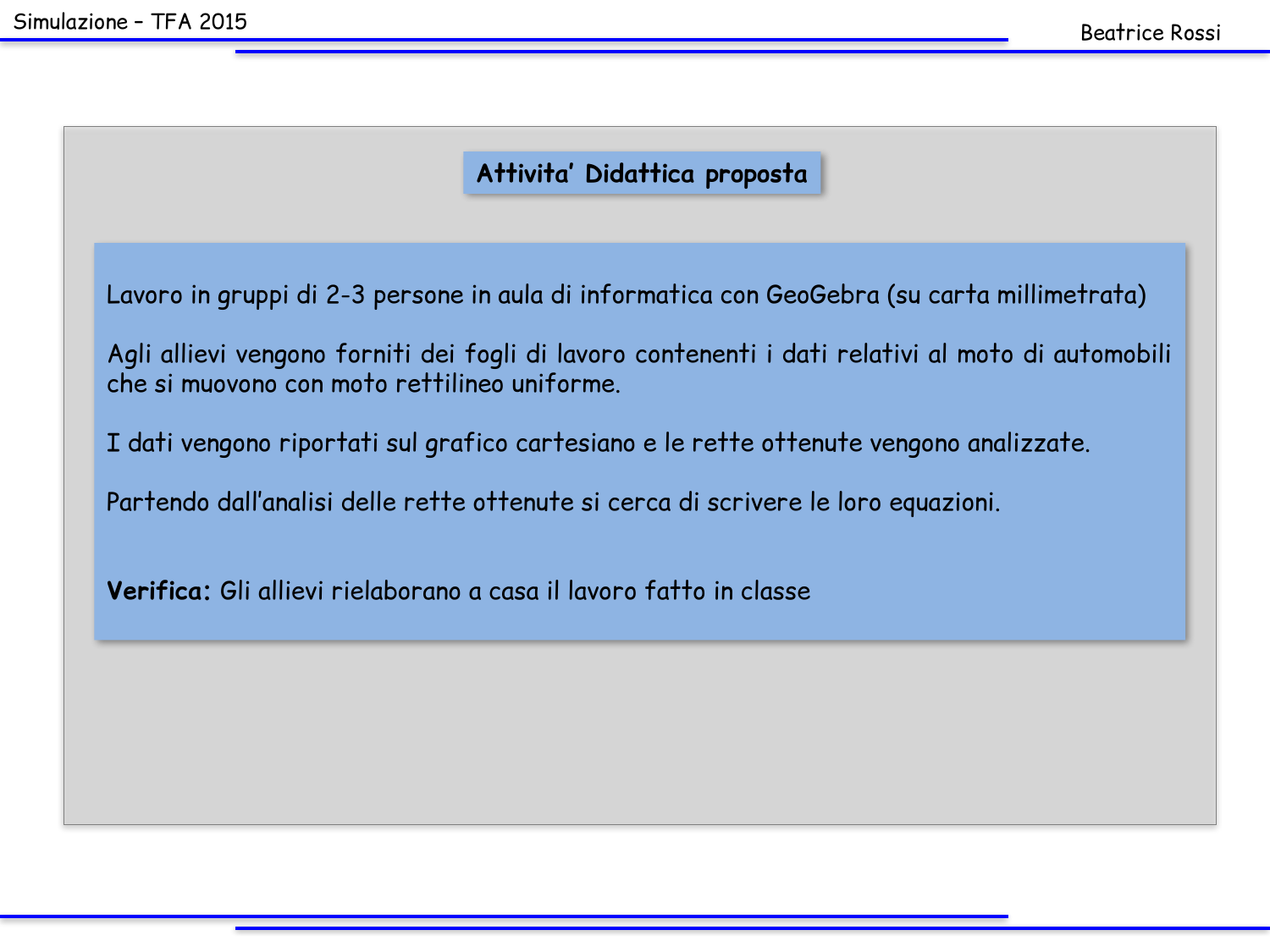

Simulazione – TFA 2015
Beatrice Rossi

Attivita’ Didattica proposta

Lavoro in gruppi di 2-3 persone in aula di informatica con GeoGebra (su carta millimetrata)

Agli allievi vengono forniti dei fogli di lavoro contenenti i dati relativi al moto di automobili che si muovono con moto rettilineo uniforme.

I dati vengono riportati sul grafico cartesiano e le rette ottenute vengono analizzate.

Partendo dall’analisi delle rette ottenute si cerca di scrivere le loro equazioni.

Verifica: Gli allievi rielaborano a casa il lavoro fatto in classe